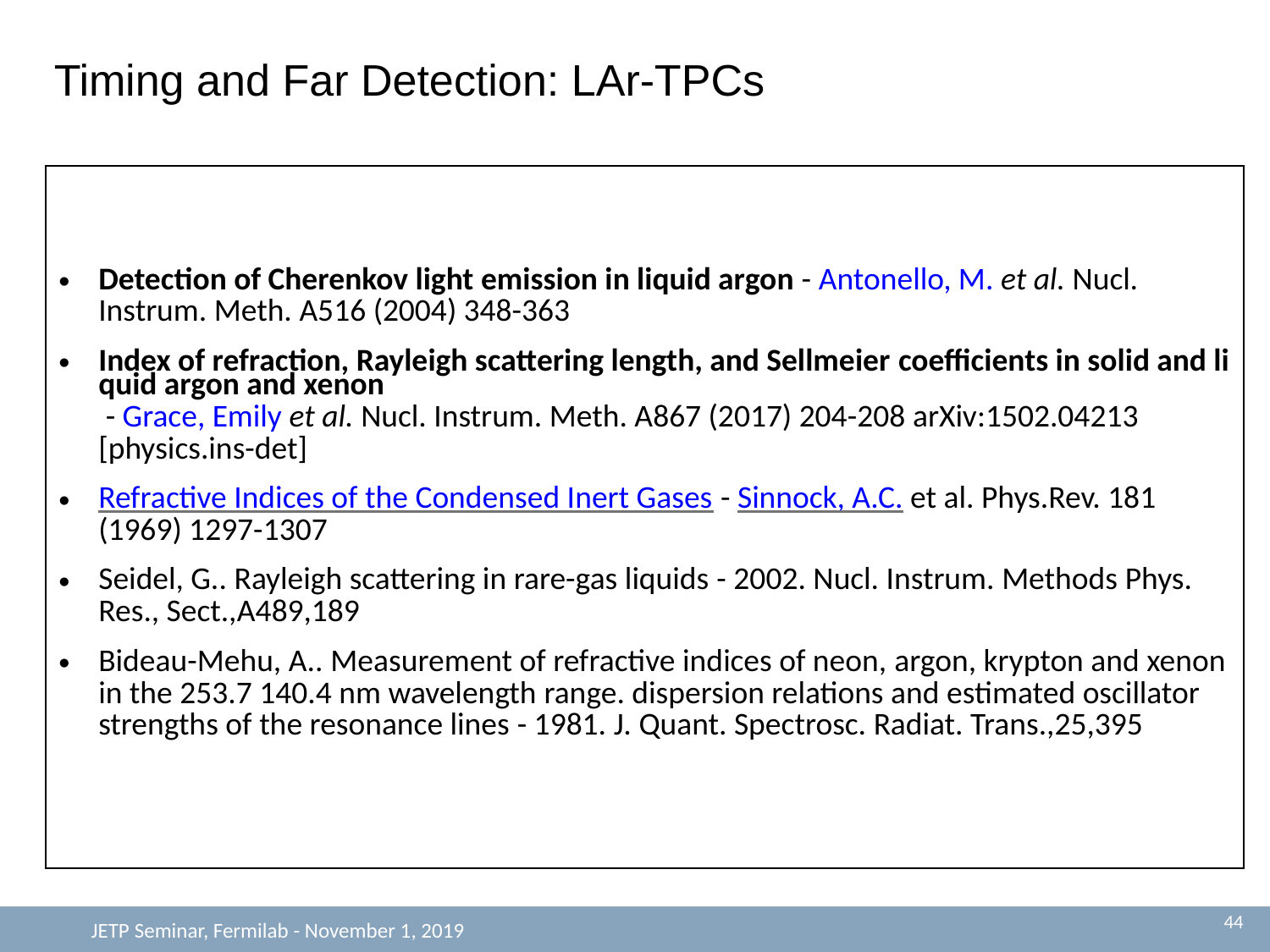

Timing and Far Detection: LAr-TPCs
| Detection of Cherenkov light emission in liquid argon - Antonello, M. et al. Nucl. Instrum. Meth. A516 (2004) 348-363 Index of refraction, Rayleigh scattering length, and Sellmeier coefficients in solid and liquid argon and xenon - Grace, Emily et al. Nucl. Instrum. Meth. A867 (2017) 204-208 arXiv:1502.04213 [physics.ins-det] Refractive Indices of the Condensed Inert Gases - Sinnock, A.C. et al. Phys.Rev. 181 (1969) 1297-1307 Seidel, G.. Rayleigh scattering in rare-gas liquids - 2002. Nucl. Instrum. Methods Phys. Res., Sect.,A489,189 Bideau-Mehu, A.. Measurement of refractive indices of neon, argon, krypton and xenon in the 253.7 140.4 nm wavelength range. dispersion relations and estimated oscillator strengths of the resonance lines - 1981. J. Quant. Spectrosc. Radiat. Trans.,25,395 |
| --- |
44

JETP Seminar, Fermilab - November 1, 2019